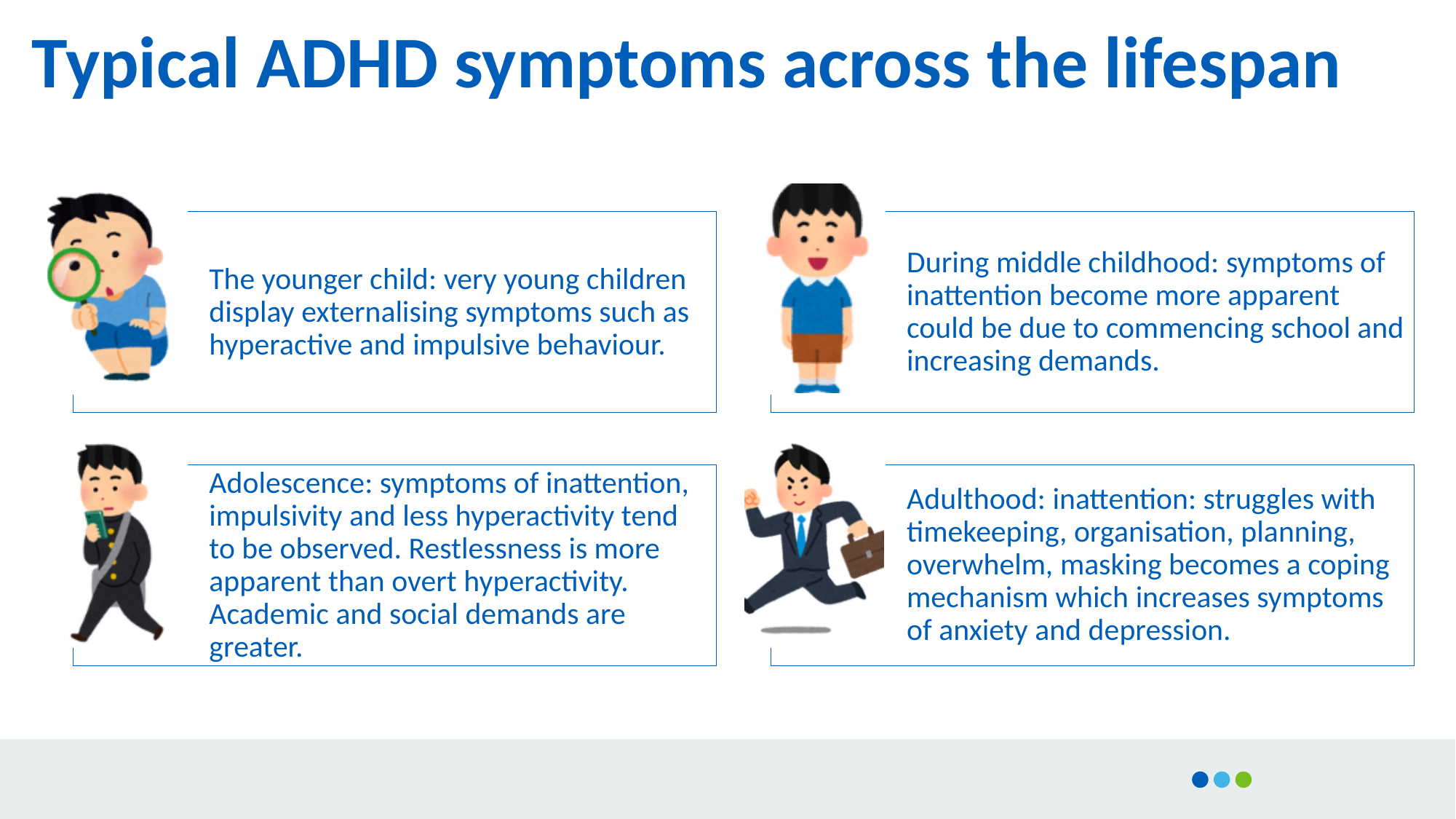

# Typical ADHD symptoms across the lifespan
The younger child: very young children display externalising symptoms such as hyperactive and impulsive behaviour.
During middle childhood: symptoms of inattention become more apparent could be due to commencing school and increasing demands.
Adolescence: symptoms of inattention, impulsivity and less hyperactivity tend to be observed. Restlessness is more apparent than overt hyperactivity.  Academic and social demands are greater.
Adulthood: inattention: struggles with timekeeping, organisation, planning, overwhelm, masking becomes a coping mechanism which increases symptoms of anxiety and depression.